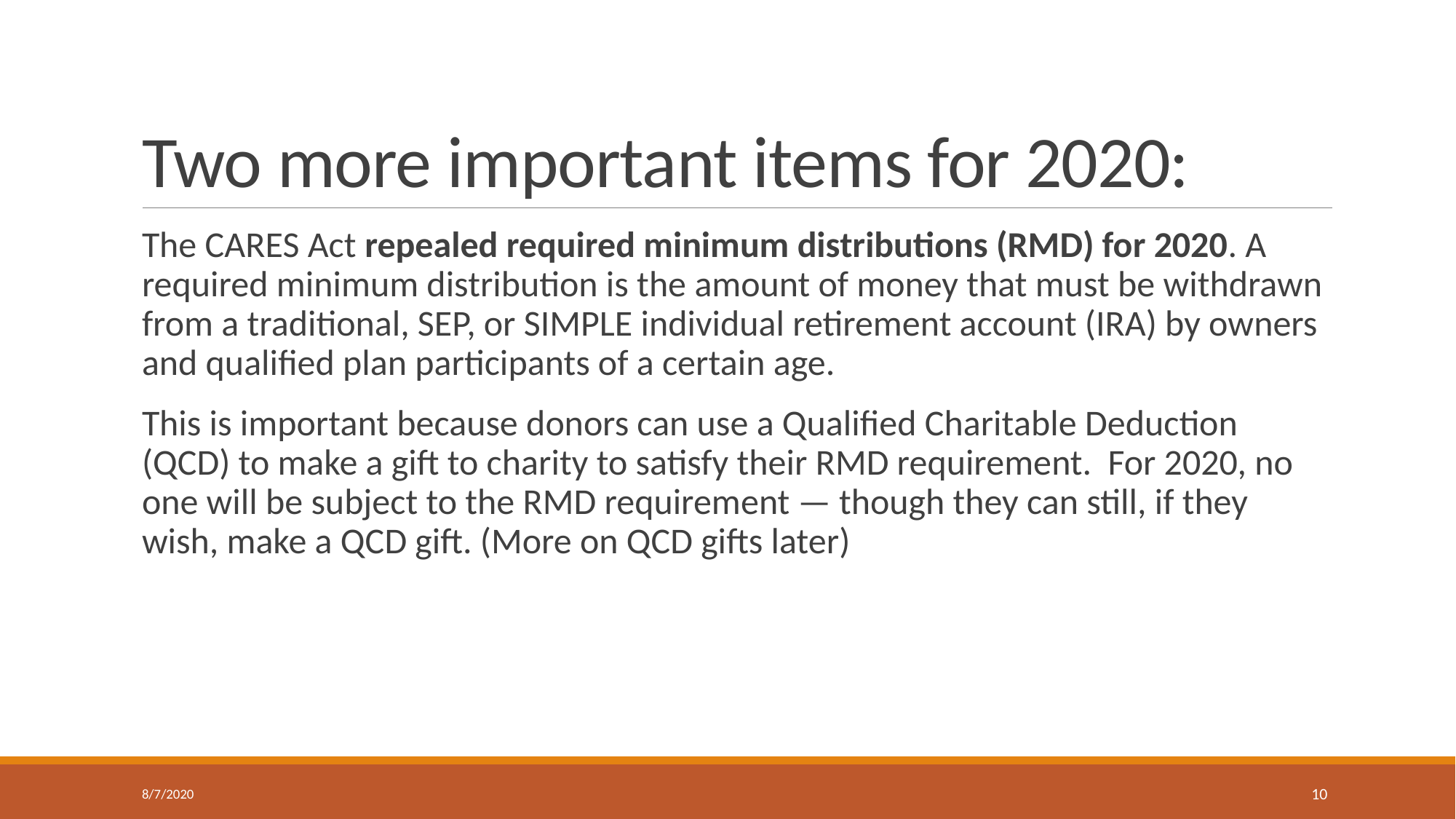

# Two more important items for 2020:
The CARES Act repealed required minimum distributions (RMD) for 2020. A required minimum distribution is the amount of money that must be withdrawn from a traditional, SEP, or SIMPLE individual retirement account (IRA) by owners and qualified plan participants of a certain age.
This is important because donors can use a Qualified Charitable Deduction (QCD) to make a gift to charity to satisfy their RMD requirement.  For 2020, no one will be subject to the RMD requirement — though they can still, if they wish, make a QCD gift. (More on QCD gifts later)

8/7/2020
10